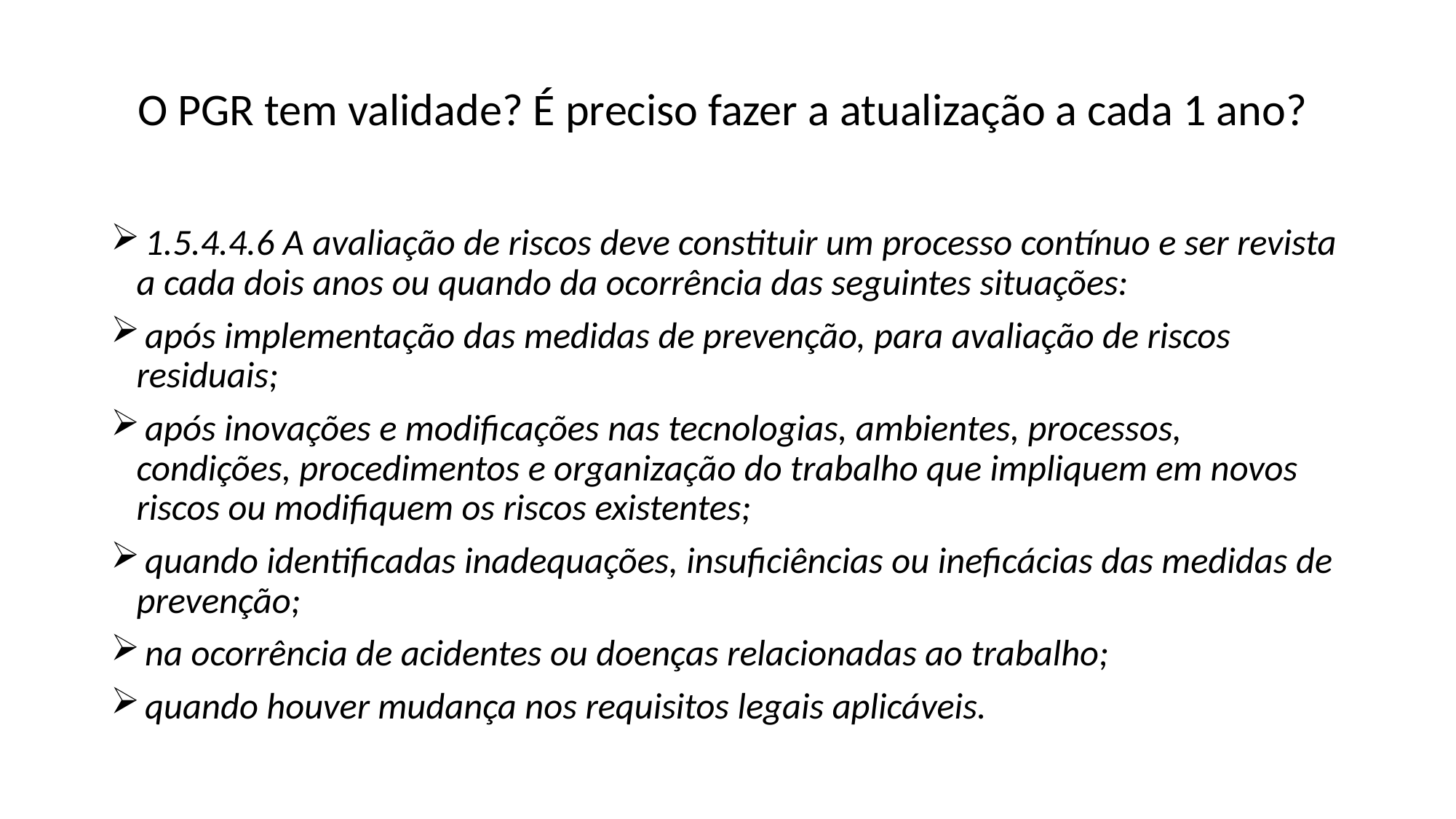

# O PGR tem validade? É preciso fazer a atualização a cada 1 ano?
 1.5.4.4.6 A avaliação de riscos deve constituir um processo contínuo e ser revista a cada dois anos ou quando da ocorrência das seguintes situações:
 após implementação das medidas de prevenção, para avaliação de riscos residuais;
 após inovações e modificações nas tecnologias, ambientes, processos, condições, procedimentos e organização do trabalho que impliquem em novos riscos ou modifiquem os riscos existentes;
 quando identificadas inadequações, insuficiências ou ineficácias das medidas de prevenção;
 na ocorrência de acidentes ou doenças relacionadas ao trabalho;
 quando houver mudança nos requisitos legais aplicáveis.